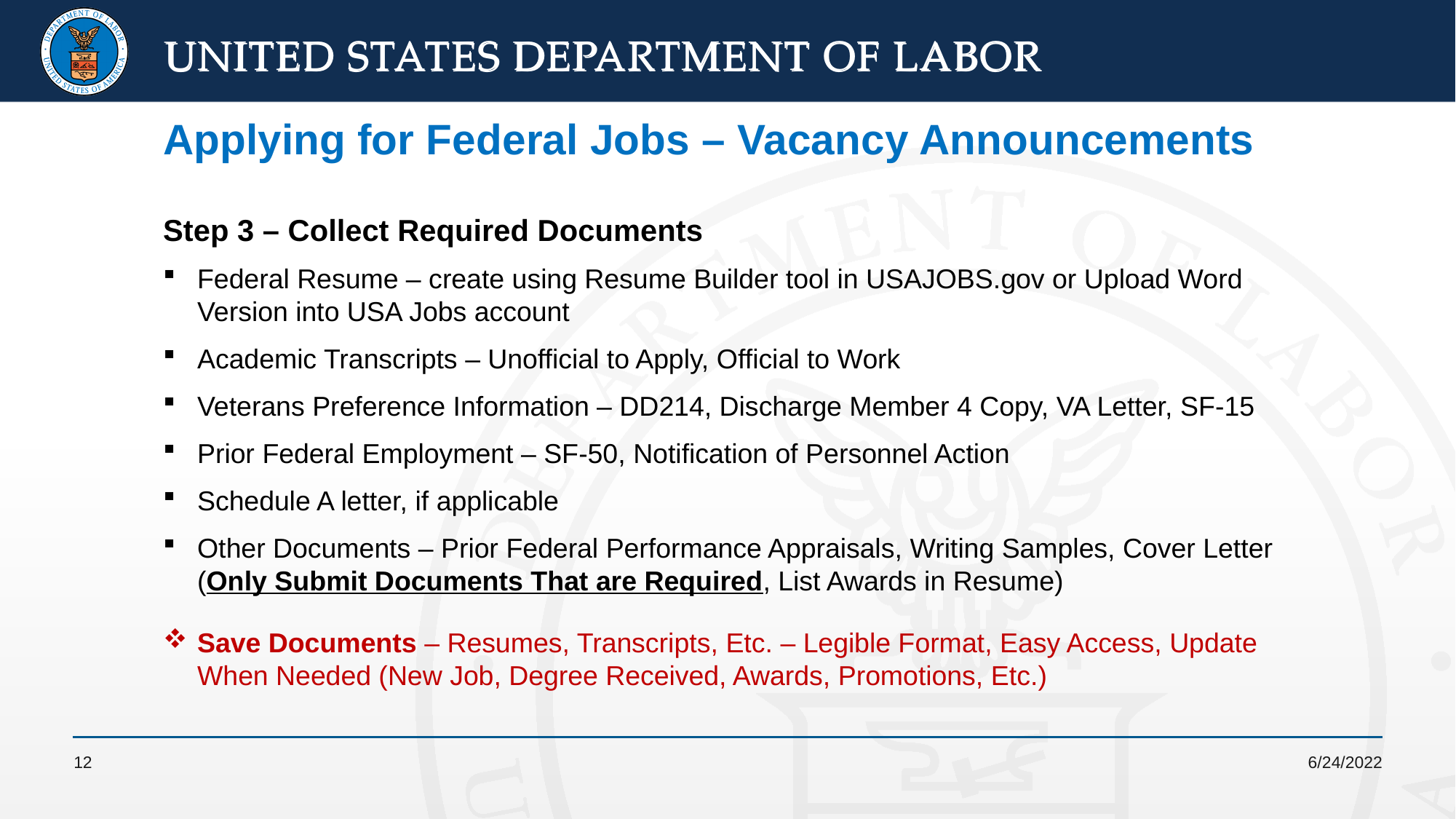

# Applying for Federal Jobs – Vacancy Announcements
Step 3 – Collect Required Documents

Federal Resume – create using Resume Builder tool in USAJOBS.gov or Upload Word Version into USA Jobs account

Academic Transcripts – Unofficial to Apply, Official to Work

Veterans Preference Information – DD214, Discharge Member 4 Copy, VA Letter, SF-15

Prior Federal Employment – SF-50, Notification of Personnel Action

Schedule A letter, if applicable

Other Documents – Prior Federal Performance Appraisals, Writing Samples, Cover Letter (Only Submit Documents That are Required, List Awards in Resume)

Save Documents – Resumes, Transcripts, Etc. – Legible Format, Easy Access, Update When Needed (New Job, Degree Received, Awards, Promotions, Etc.)

12
6/24/2022